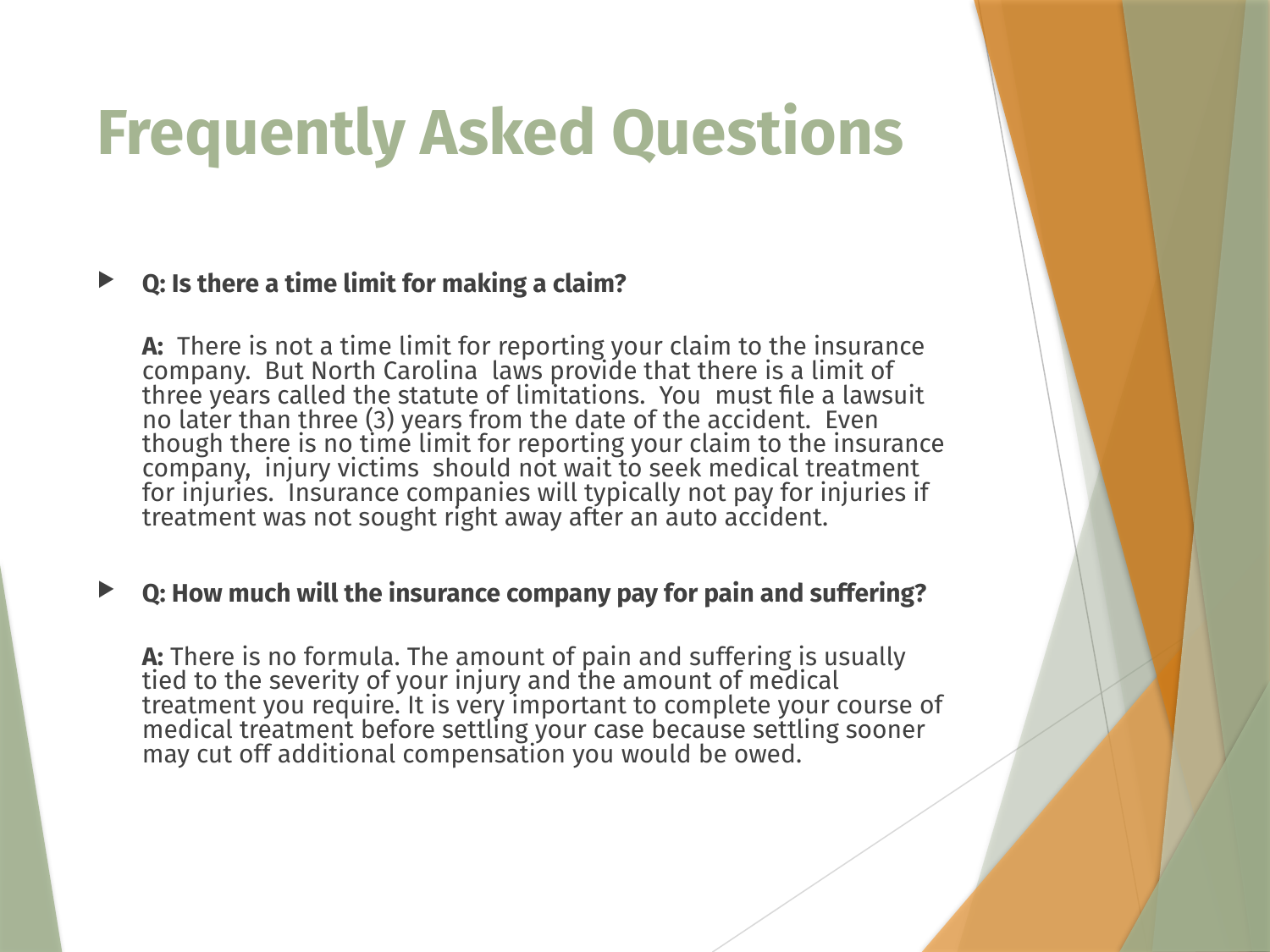

# Frequently Asked Questions

Q: Is there a time limit for making a claim?
	A:  There is not a time limit for reporting your claim to the insurance company.  But North Carolina  laws provide that there is a limit of three years called the statute of limitations.  You  must file a lawsuit no later than three (3) years from the date of the accident.  Even though there is no time limit for reporting your claim to the insurance company,  injury victims  should not wait to seek medical treatment for injuries.  Insurance companies will typically not pay for injuries if treatment was not sought right away after an auto accident.

Q: How much will the insurance company pay for pain and suffering?
	A: There is no formula. The amount of pain and suffering is usually tied to the severity of your injury and the amount of medical treatment you require. It is very important to complete your course of medical treatment before settling your case because settling sooner may cut off additional compensation you would be owed.